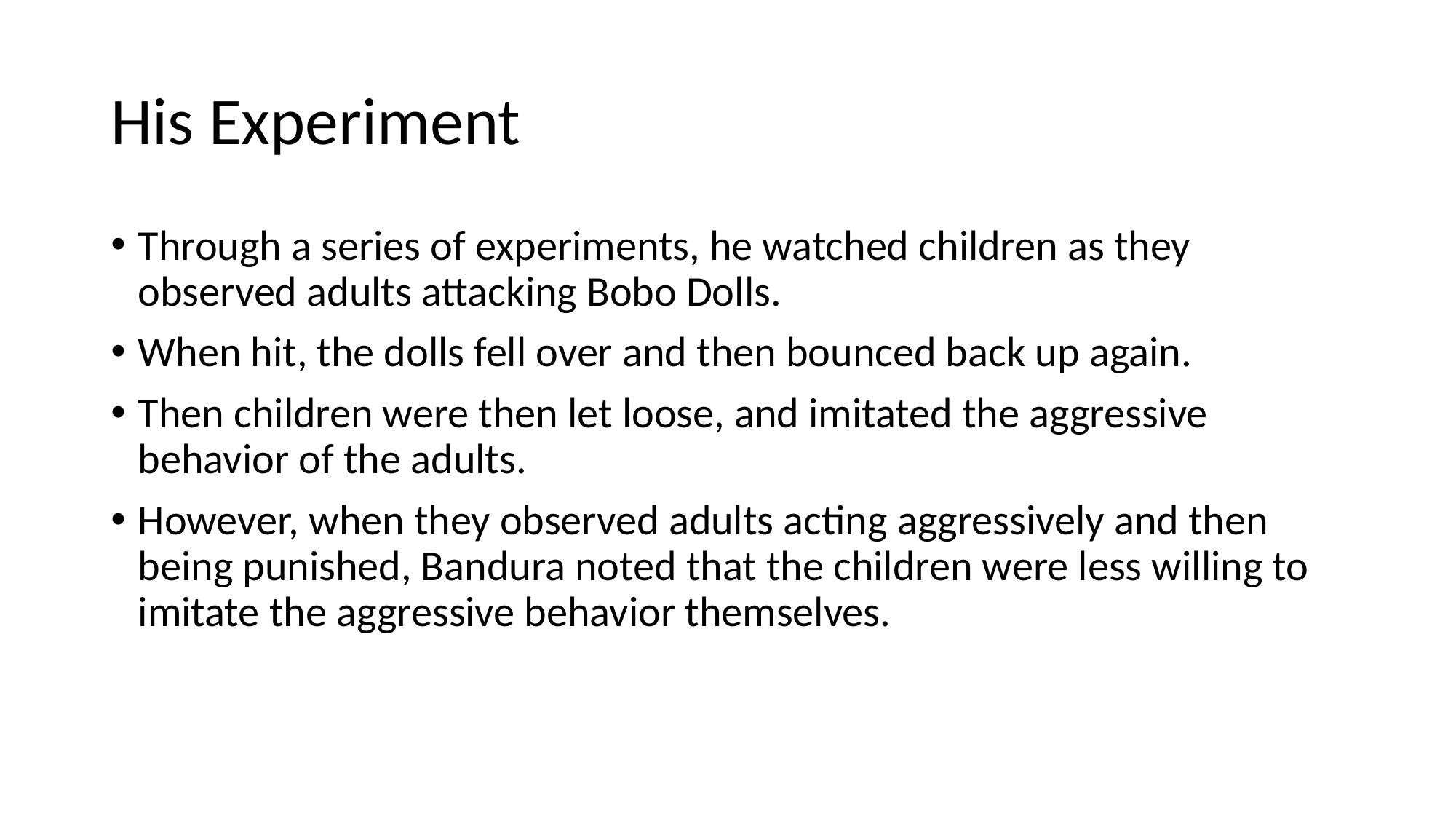

# His Experiment
Through a series of experiments, he watched children as they observed adults attacking Bobo Dolls.
When hit, the dolls fell over and then bounced back up again.
Then children were then let loose, and imitated the aggressive behavior of the adults.
However, when they observed adults acting aggressively and then being punished, Bandura noted that the children were less willing to imitate the aggressive behavior themselves.